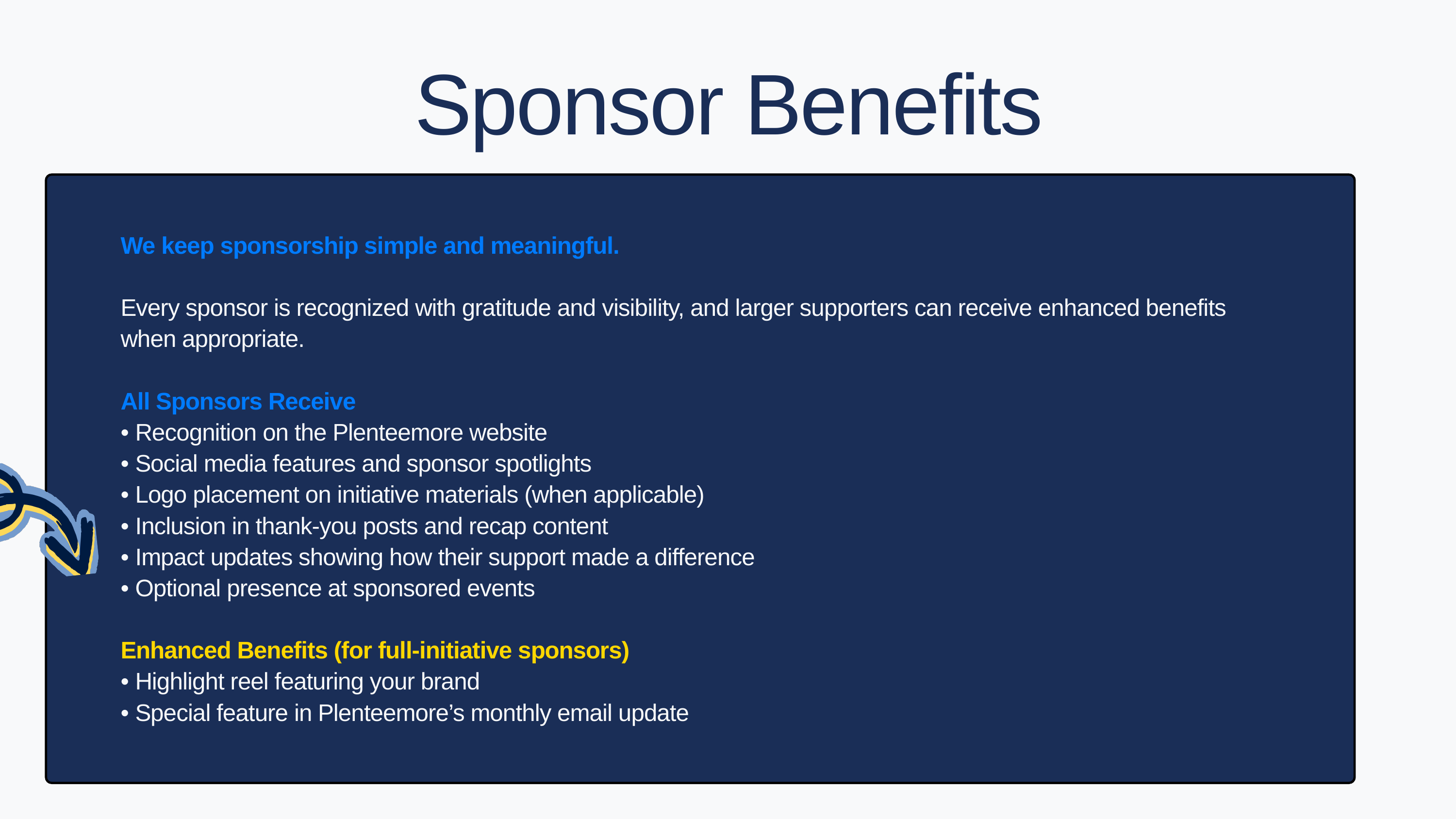

Sponsor Benefits

We keep sponsorship simple and meaningful.

Every sponsor is recognized with gratitude and visibility, and larger supporters can receive enhanced benefits when appropriate.

All Sponsors Receive
• Recognition on the Plenteemore website
• Social media features and sponsor spotlights
• Logo placement on initiative materials (when applicable)
• Inclusion in thank-you posts and recap content
• Impact updates showing how their support made a difference
• Optional presence at sponsored events

Enhanced Benefits (for full-initiative sponsors)
• Highlight reel featuring your brand
• Special feature in Plenteemore’s monthly email update